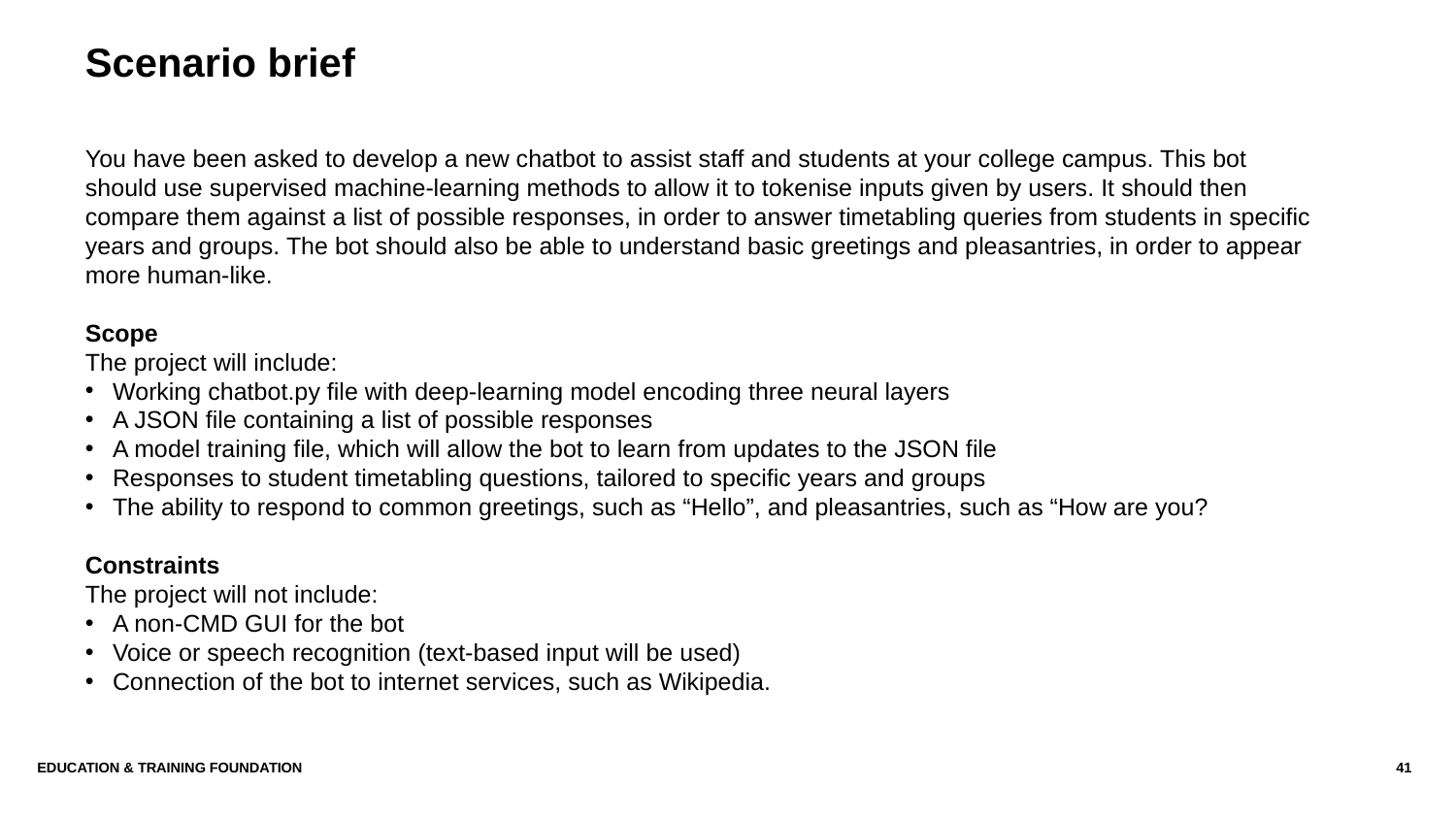

Scenario brief

You have been asked to develop a new chatbot to assist staff and students at your college campus. This bot should use supervised machine-learning methods to allow it to tokenise inputs given by users. It should then compare them against a list of possible responses, in order to answer timetabling queries from students in specific years and groups. The bot should also be able to understand basic greetings and pleasantries, in order to appear more human-like.

Scope
The project will include:
Working chatbot.py file with deep-learning model encoding three neural layers
A JSON file containing a list of possible responses
A model training file, which will allow the bot to learn from updates to the JSON file
Responses to student timetabling questions, tailored to specific years and groups
The ability to respond to common greetings, such as “Hello”, and pleasantries, such as “How are you?

Constraints
The project will not include:
A non-CMD GUI for the bot
Voice or speech recognition (text-based input will be used)
Connection of the bot to internet services, such as Wikipedia.
Education & Training Foundation
41